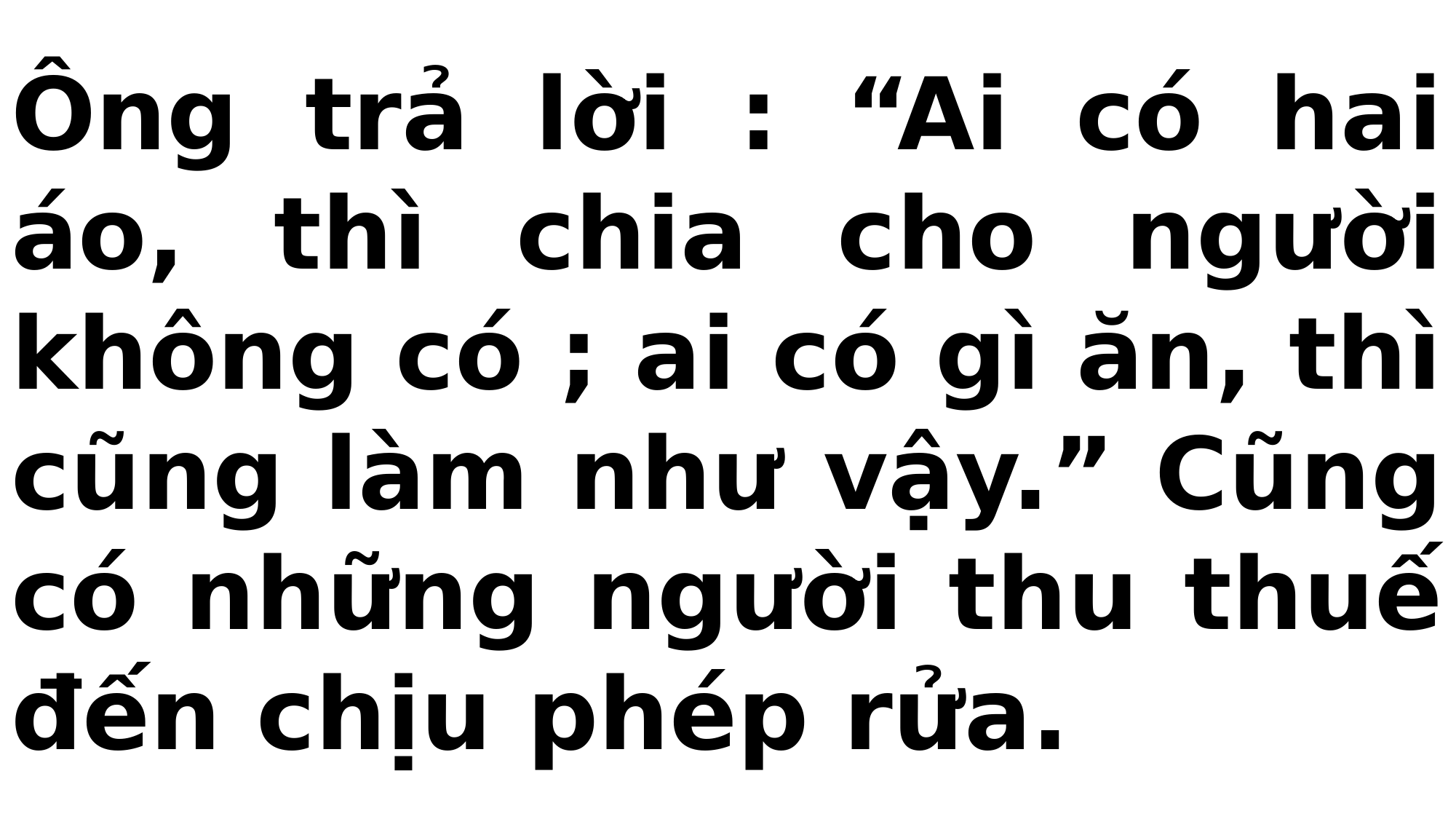

# Ông trả lời : “Ai có hai áo, thì chia cho người không có ; ai có gì ăn, thì cũng làm như vậy.” Cũng có những người thu thuế đến chịu phép rửa.